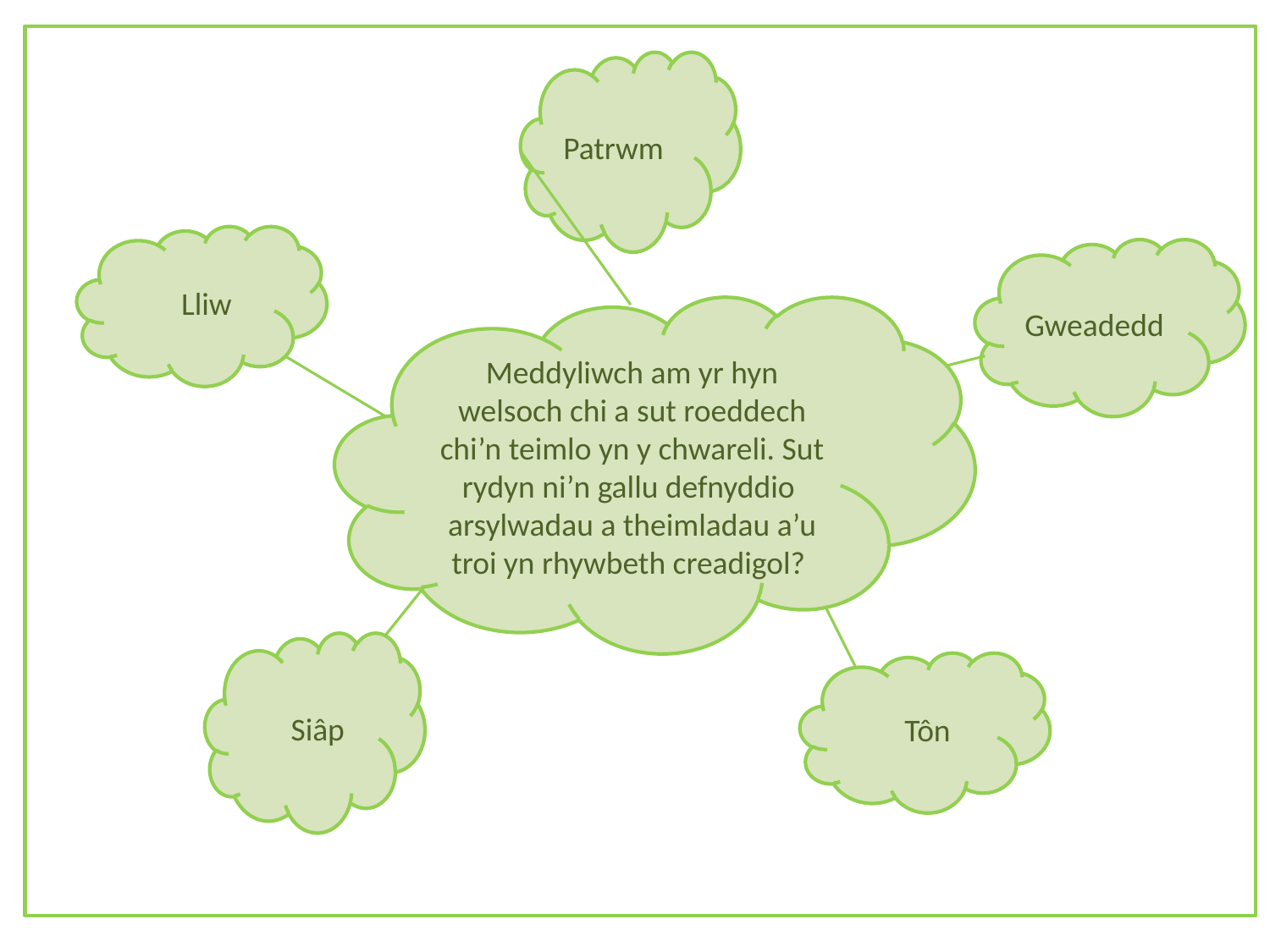

Patrwm
        Lliw
Gweadedd
Meddyliwch am yr hyn welsoch chi a sut roeddech chi’n teimlo yn y chwareli. Sut rydyn ni’n gallu defnyddio  arsylwadau a theimladau a’u troi yn rhywbeth creadigol?
      Siâp
        Tôn